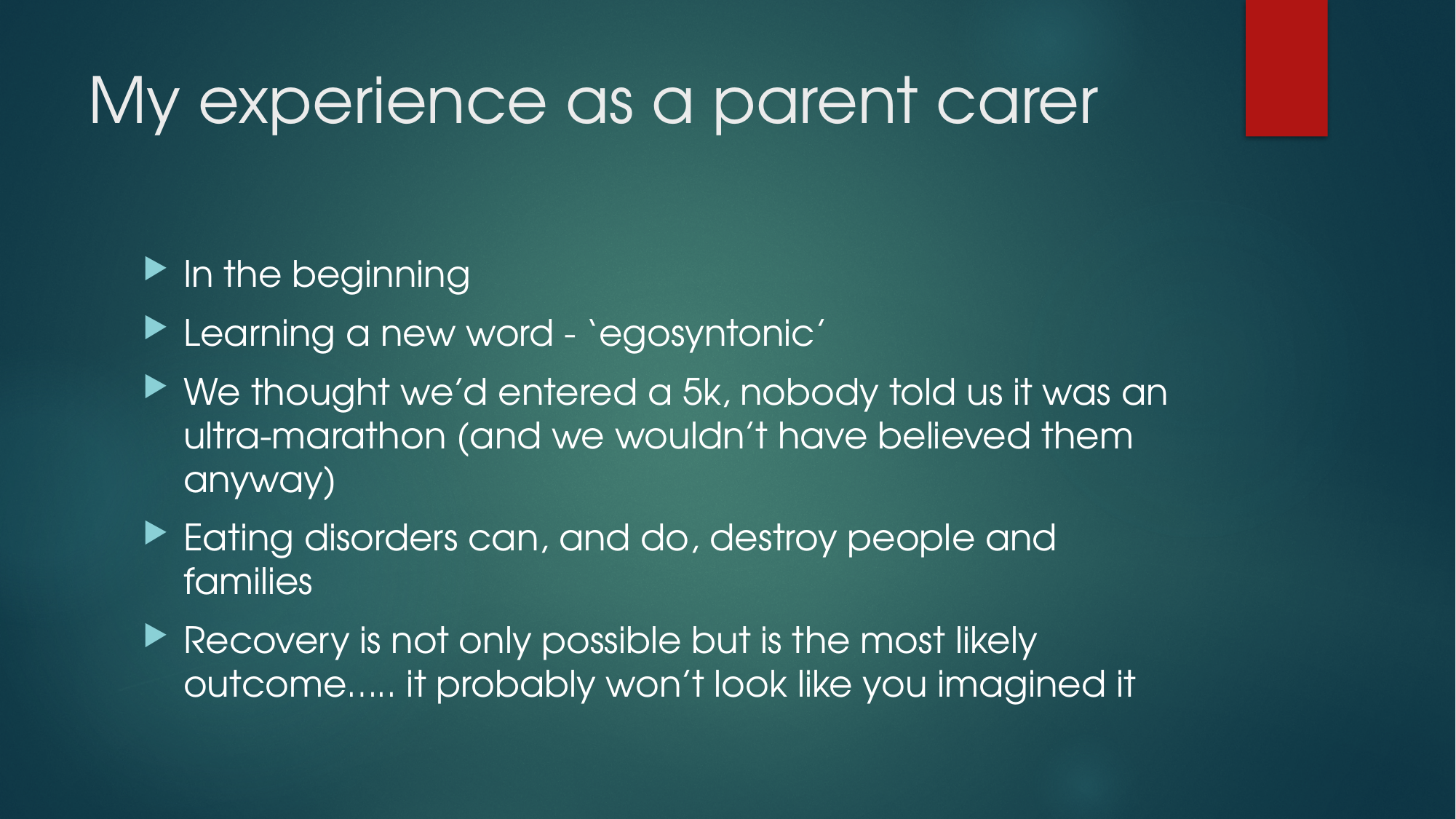

# My experience as a parent carer
In the beginning
Learning a new word - ‘egosyntonic’
We thought we’d entered a 5k, nobody told us it was an ultra-marathon (and we wouldn’t have believed them anyway)
Eating disorders can, and do, destroy people and families
Recovery is not only possible but is the most likely outcome….. it probably won’t look like you imagined it